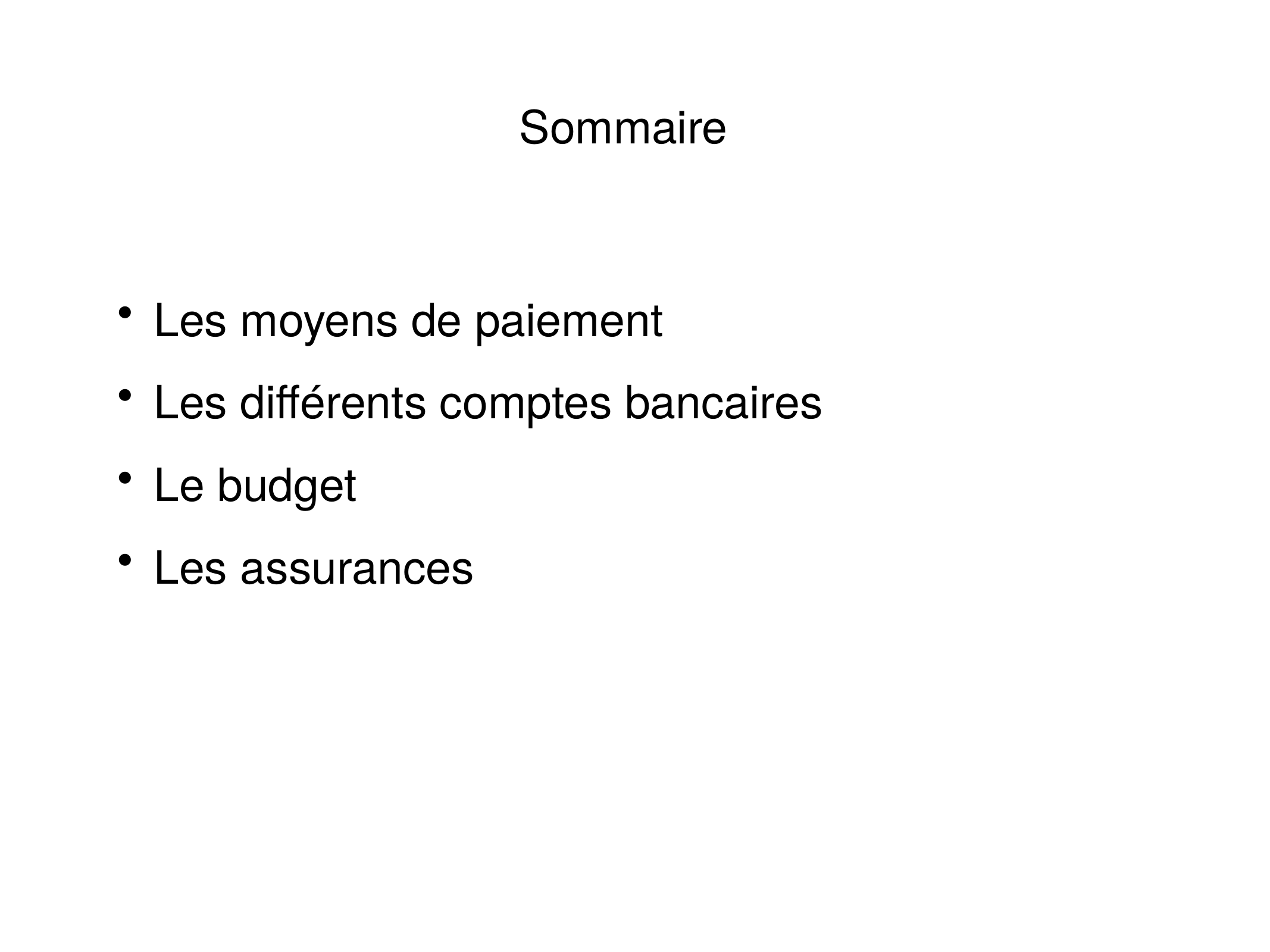

Sommaire

Les moyens de paiement
Les différents comptes bancaires
Le budget
Les assurances